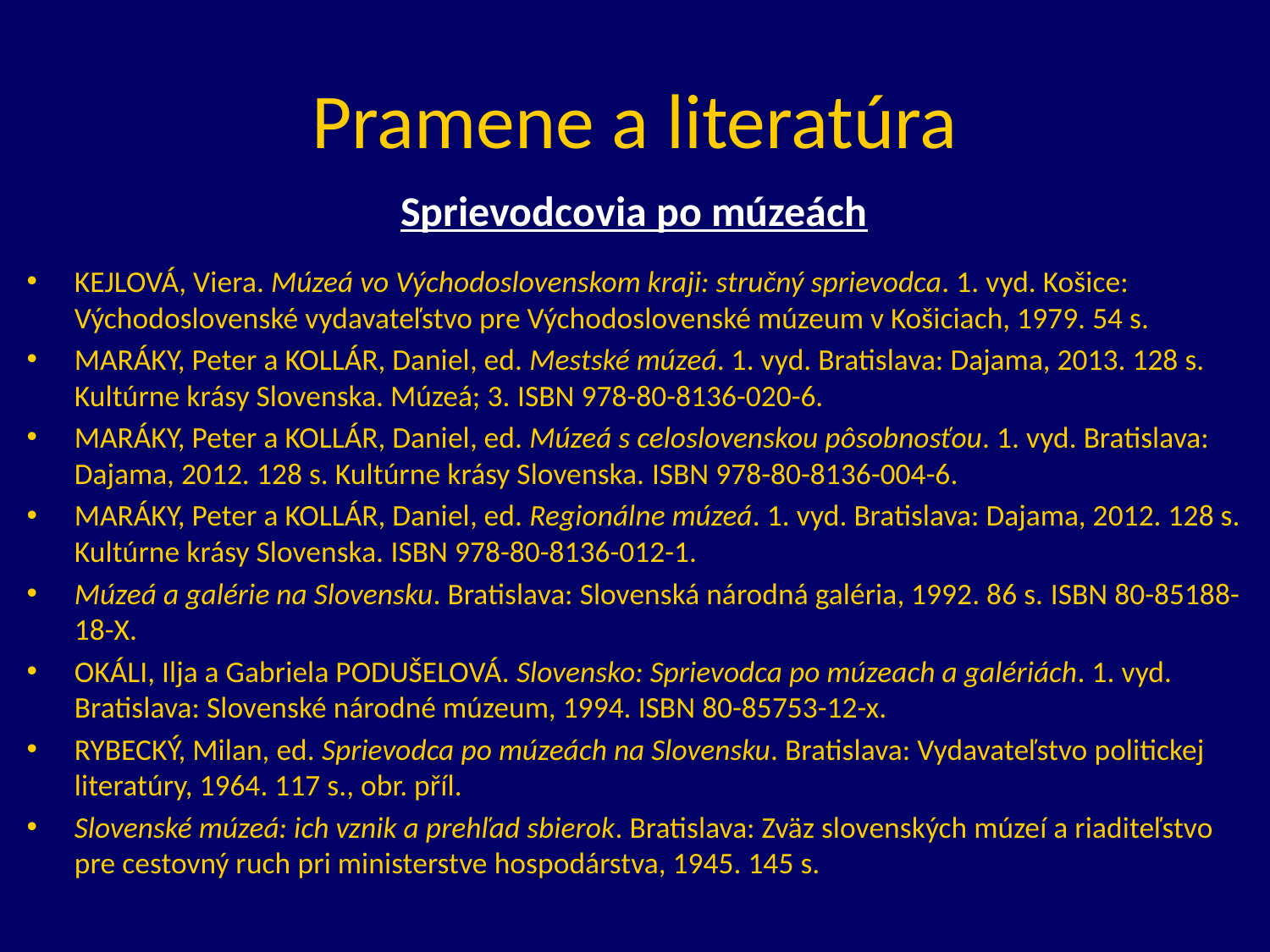

# Pramene a literatúra
Sprievodcovia po múzeách
KEJLOVÁ, Viera. Múzeá vo Východoslovenskom kraji: stručný sprievodca. 1. vyd. Košice: Východoslovenské vydavateľstvo pre Východoslovenské múzeum v Košiciach, 1979. 54 s.
MARÁKY, Peter a KOLLÁR, Daniel, ed. Mestské múzeá. 1. vyd. Bratislava: Dajama, 2013. 128 s. Kultúrne krásy Slovenska. Múzeá; 3. ISBN 978-80-8136-020-6.
MARÁKY, Peter a KOLLÁR, Daniel, ed. Múzeá s celoslovenskou pôsobnosťou. 1. vyd. Bratislava: Dajama, 2012. 128 s. Kultúrne krásy Slovenska. ISBN 978-80-8136-004-6.
MARÁKY, Peter a KOLLÁR, Daniel, ed. Regionálne múzeá. 1. vyd. Bratislava: Dajama, 2012. 128 s. Kultúrne krásy Slovenska. ISBN 978-80-8136-012-1.
Múzeá a galérie na Slovensku. Bratislava: Slovenská národná galéria, 1992. 86 s. ISBN 80-85188-18-X.
OKÁLI, Ilja a Gabriela PODUŠELOVÁ. Slovensko: Sprievodca po múzeach a galériách. 1. vyd. Bratislava: Slovenské národné múzeum, 1994. ISBN 80-85753-12-x.
RYBECKÝ, Milan, ed. Sprievodca po múzeách na Slovensku. Bratislava: Vydavateľstvo politickej literatúry, 1964. 117 s., obr. příl.
Slovenské múzeá: ich vznik a prehľad sbierok. Bratislava: Zväz slovenských múzeí a riaditeľstvo pre cestovný ruch pri ministerstve hospodárstva, 1945. 145 s.